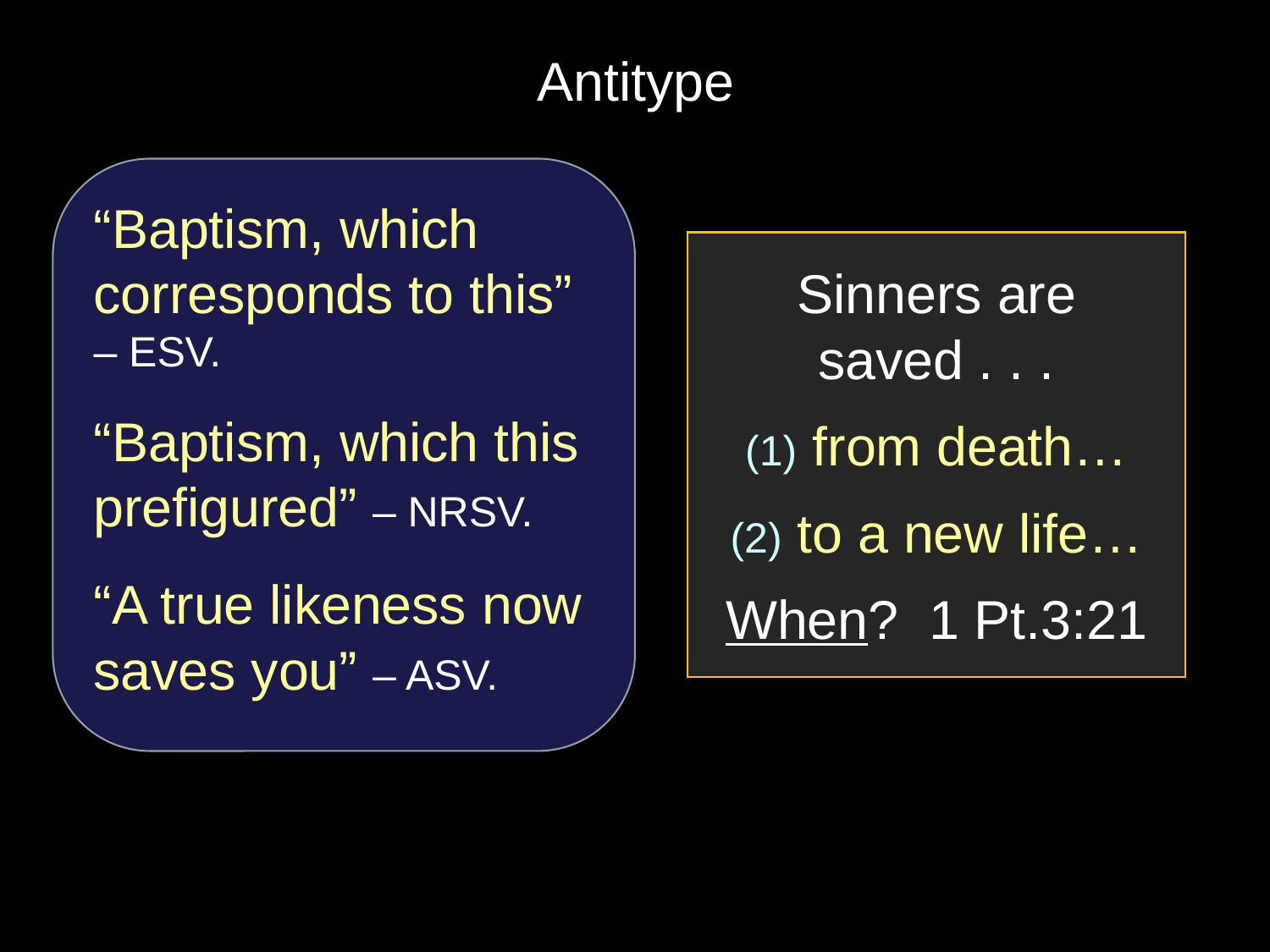

Antitype

“Baptism, which corresponds to this” – ESV.
“Baptism, which this prefigured” – NRSV.
“A true likeness now saves you” – ASV.
Sinners are
saved . . .
(1) from death…
(2) to a new life…
When?  1 Pt.3:21